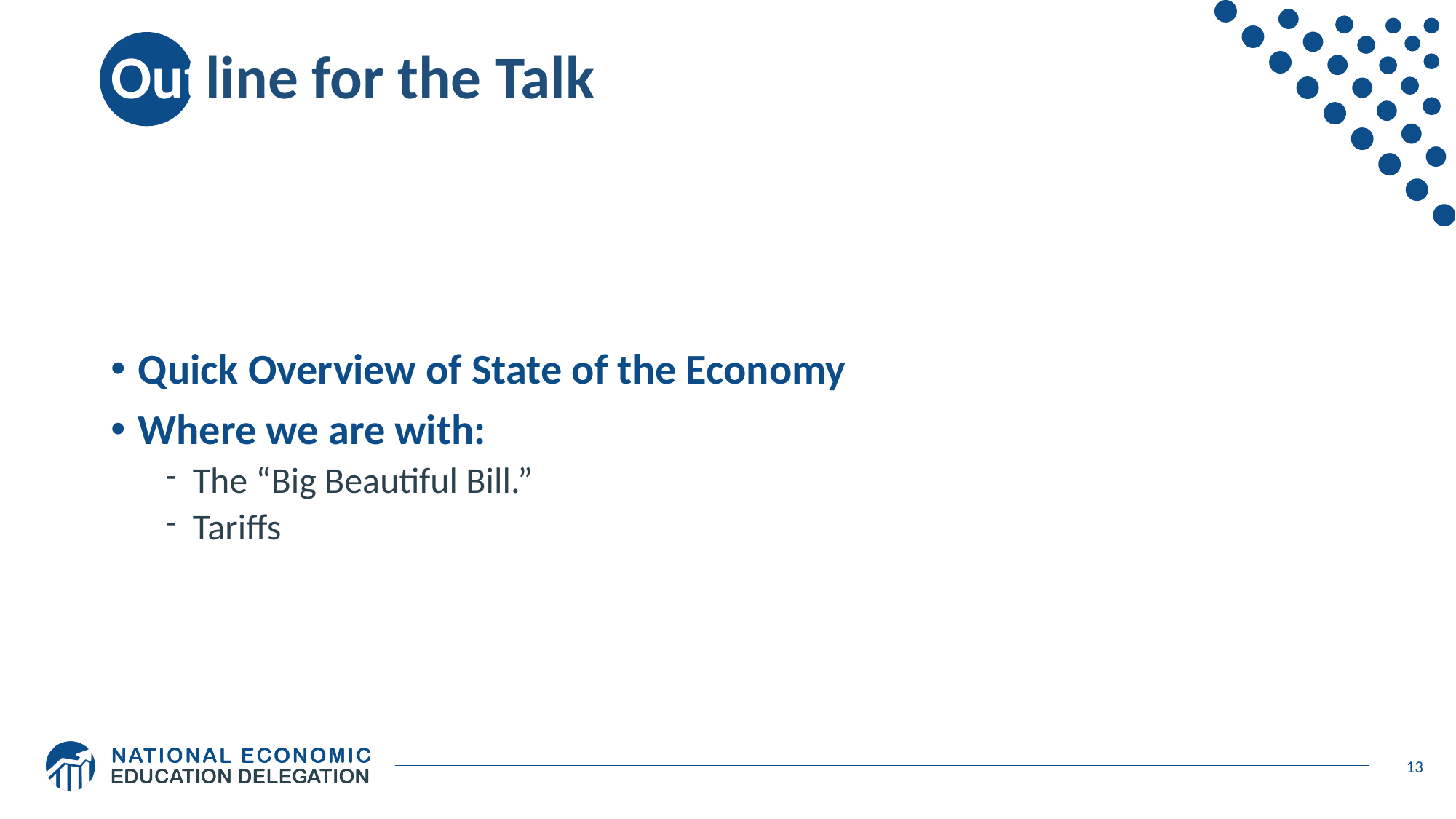

# Outline for the Talk
Quick Overview of State of the Economy
Where we are with:
The “Big Beautiful Bill.”
Tariffs
13